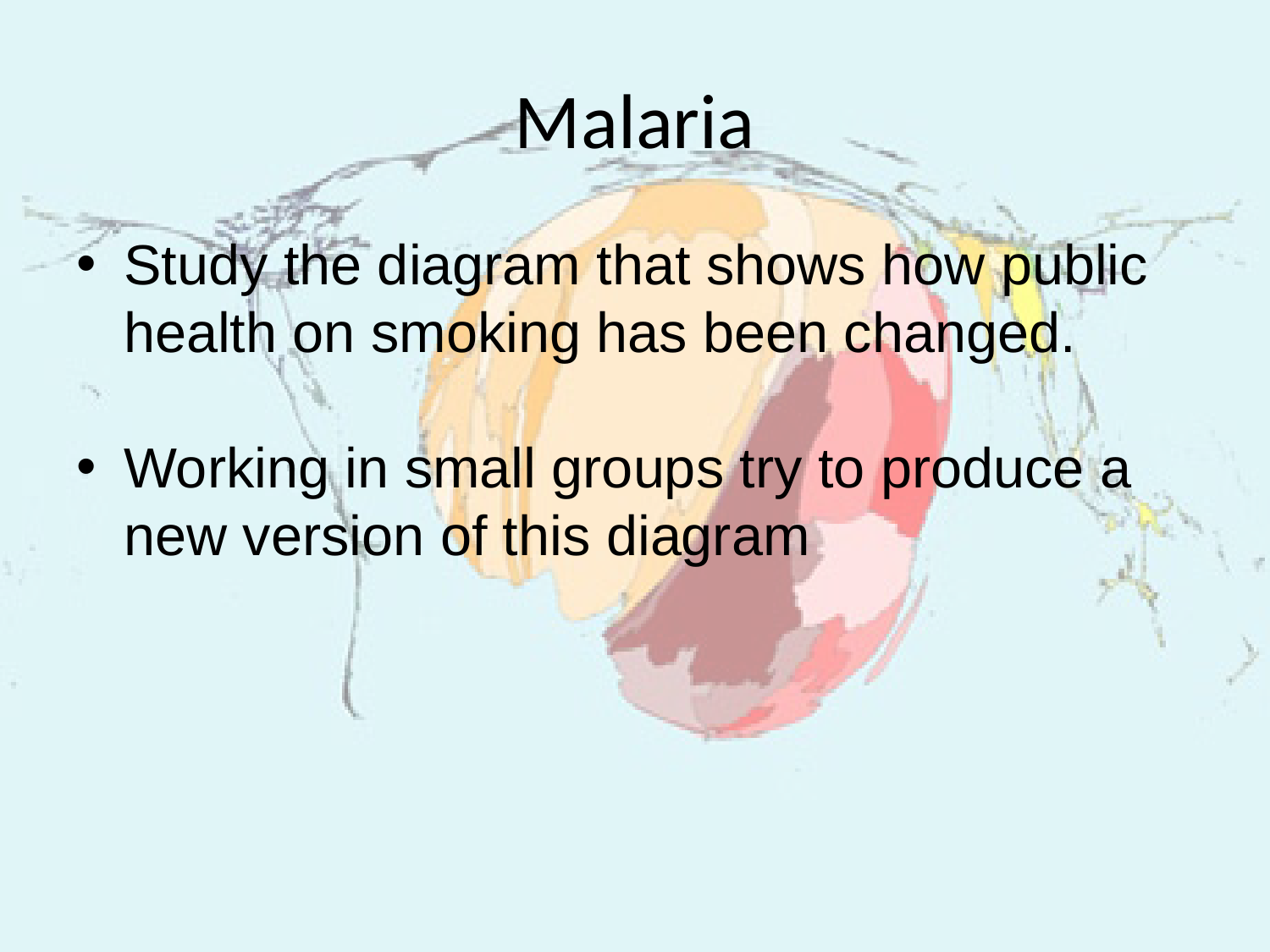

# Malaria
Study the diagram that shows how public health on smoking has been changed.

Working in small groups try to produce a new version of this diagram